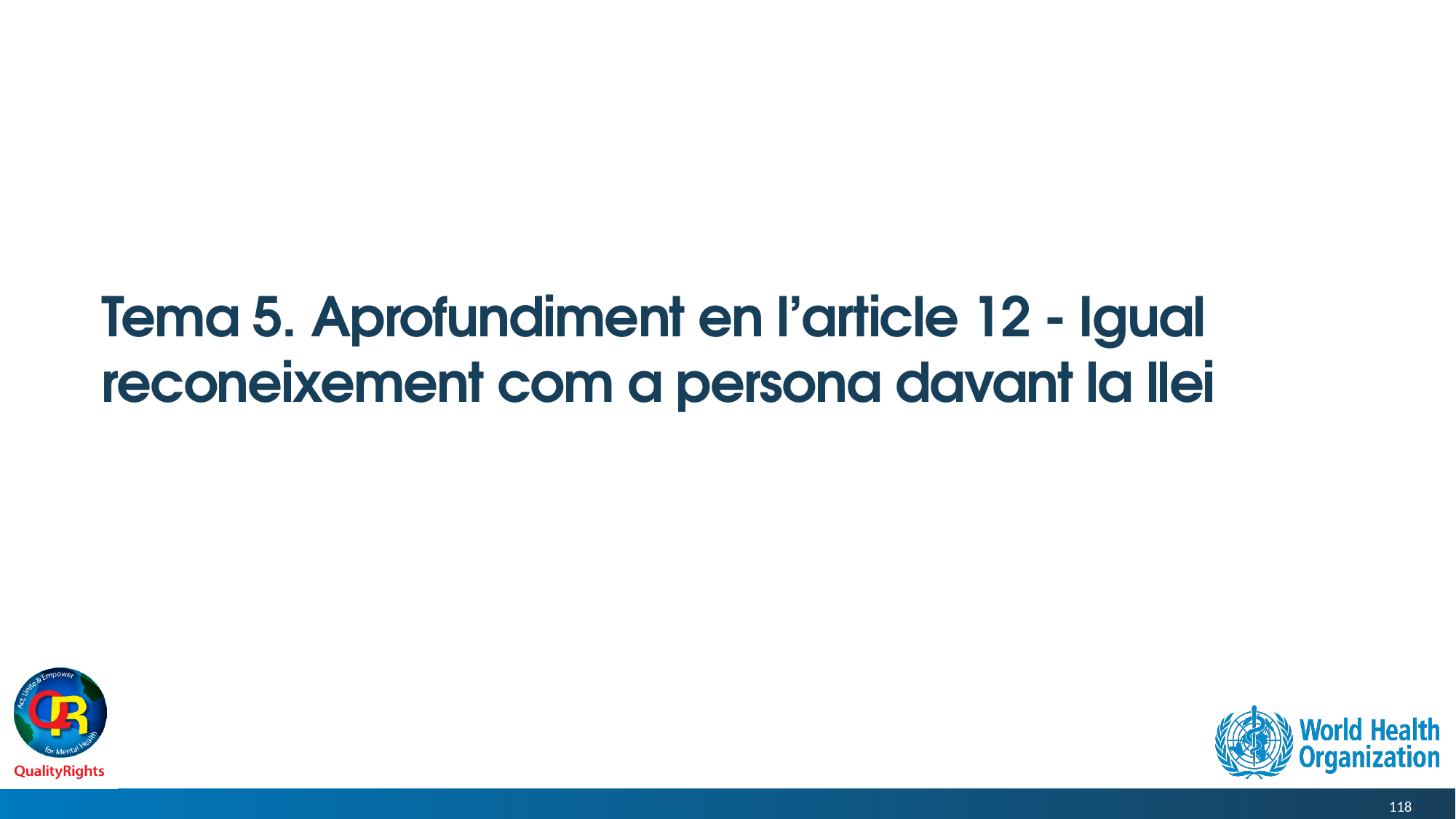

# Tema 5. Aprofundiment en l’article 12 - Igual reconeixement com a persona davant la llei